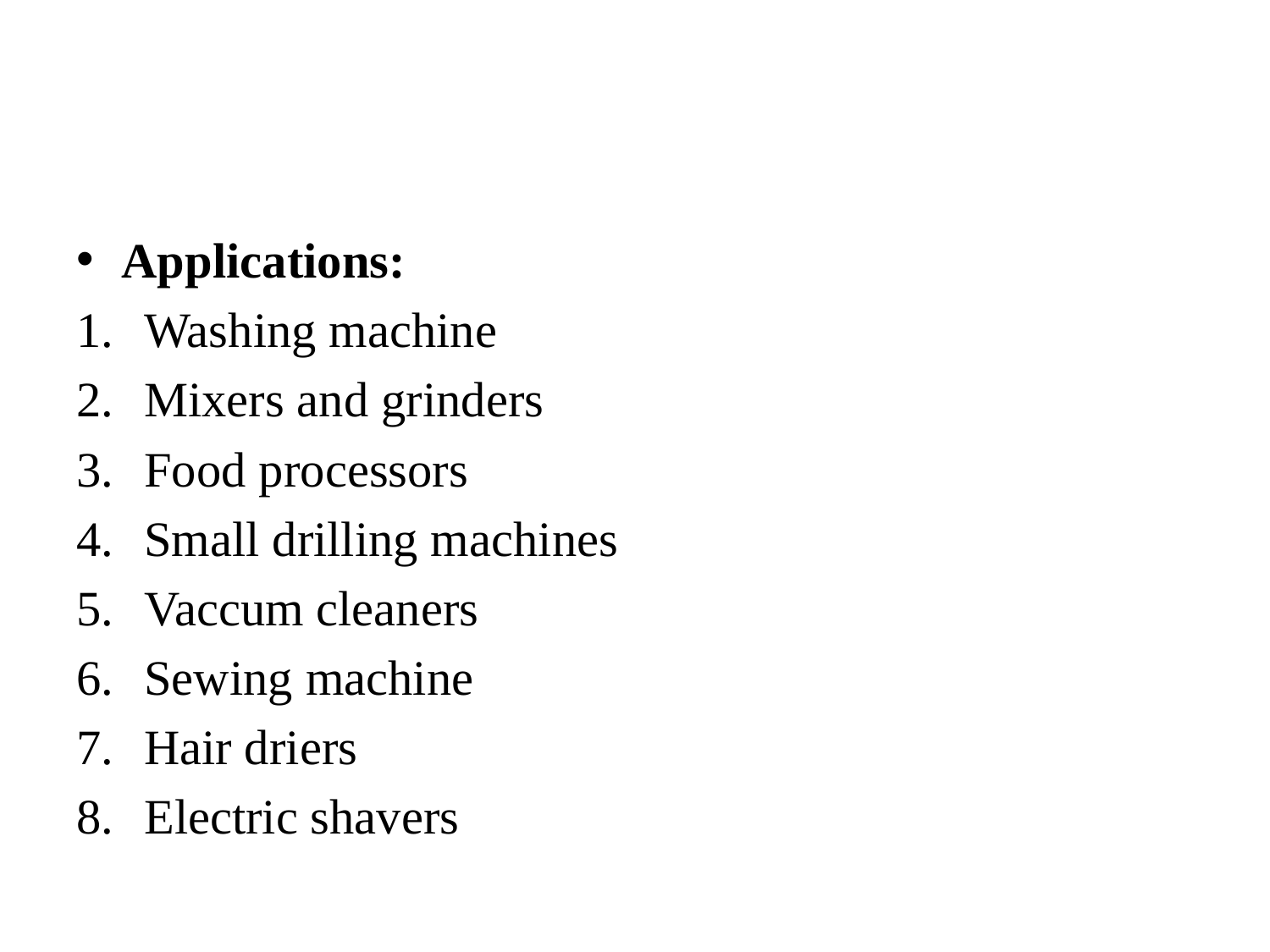

#
Applications:
Washing machine
Mixers and grinders
Food processors
Small drilling machines
Vaccum cleaners
Sewing machine
Hair driers
Electric shavers